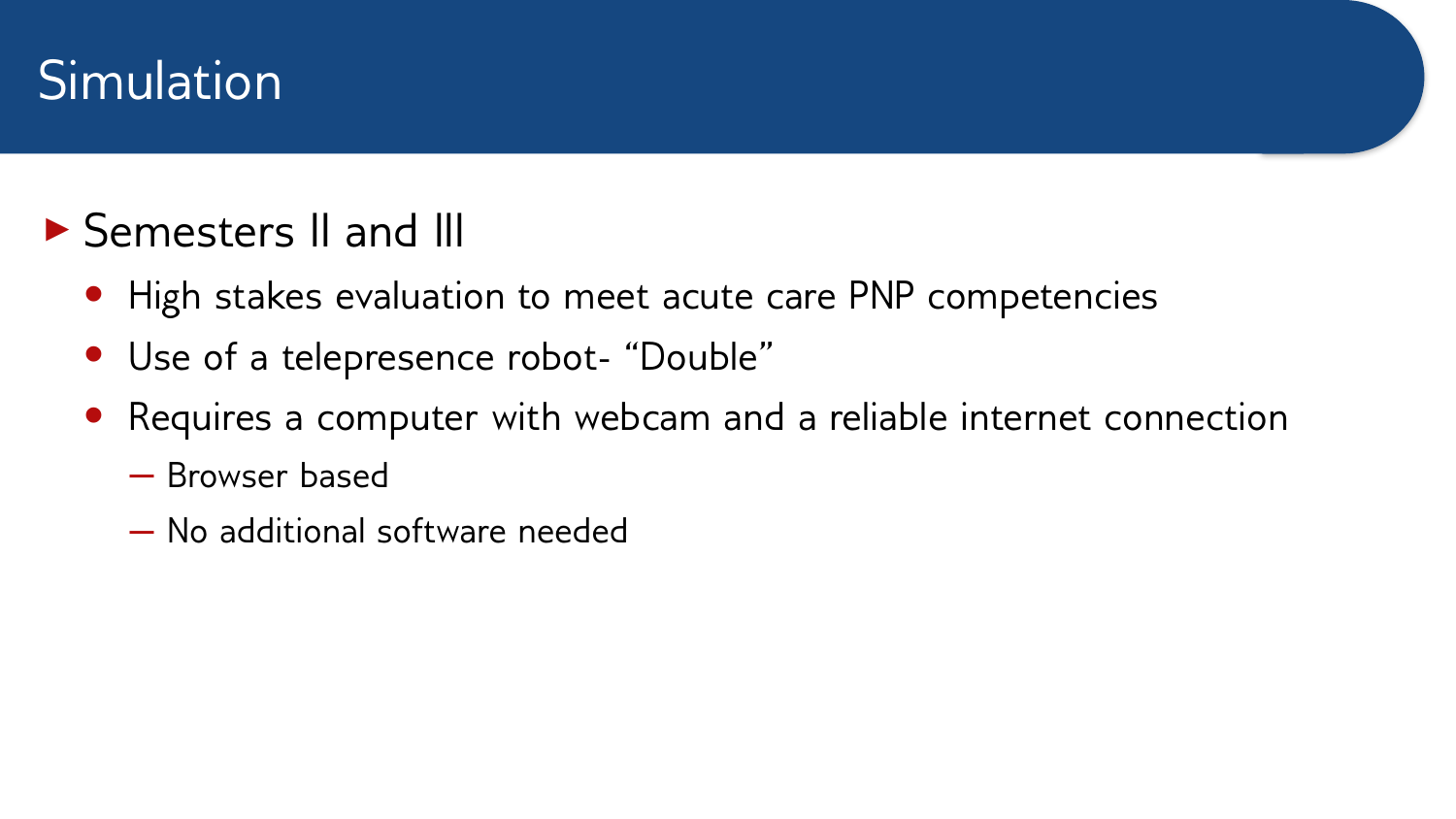

# Simulation
Semesters II and III
High stakes evaluation to meet acute care PNP competencies
Use of a telepresence robot- “Double”
Requires a computer with webcam and a reliable internet connection
Browser based
No additional software needed